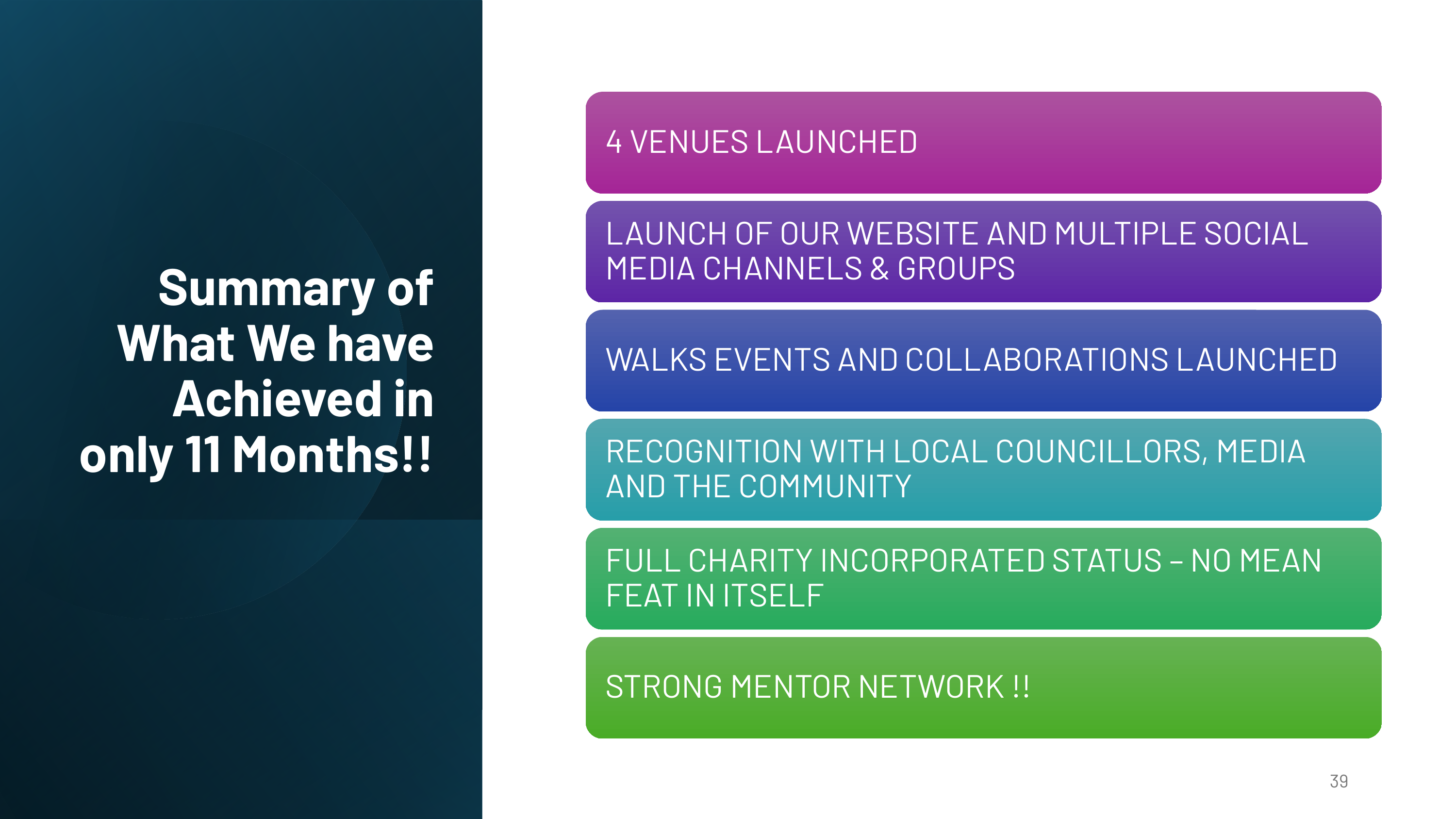

4 Venues Launched
Launch of our Website and Multiple Social Media Channels & Groups
Walks Events and collaborations Launched
Recognition with Local Councillors, Media and The Community
Full Charity Incorporated Status – No Mean Feat in Itself
Strong Mentor Network !!

# Summary of What We have Achieved in only 11 Months!!

39